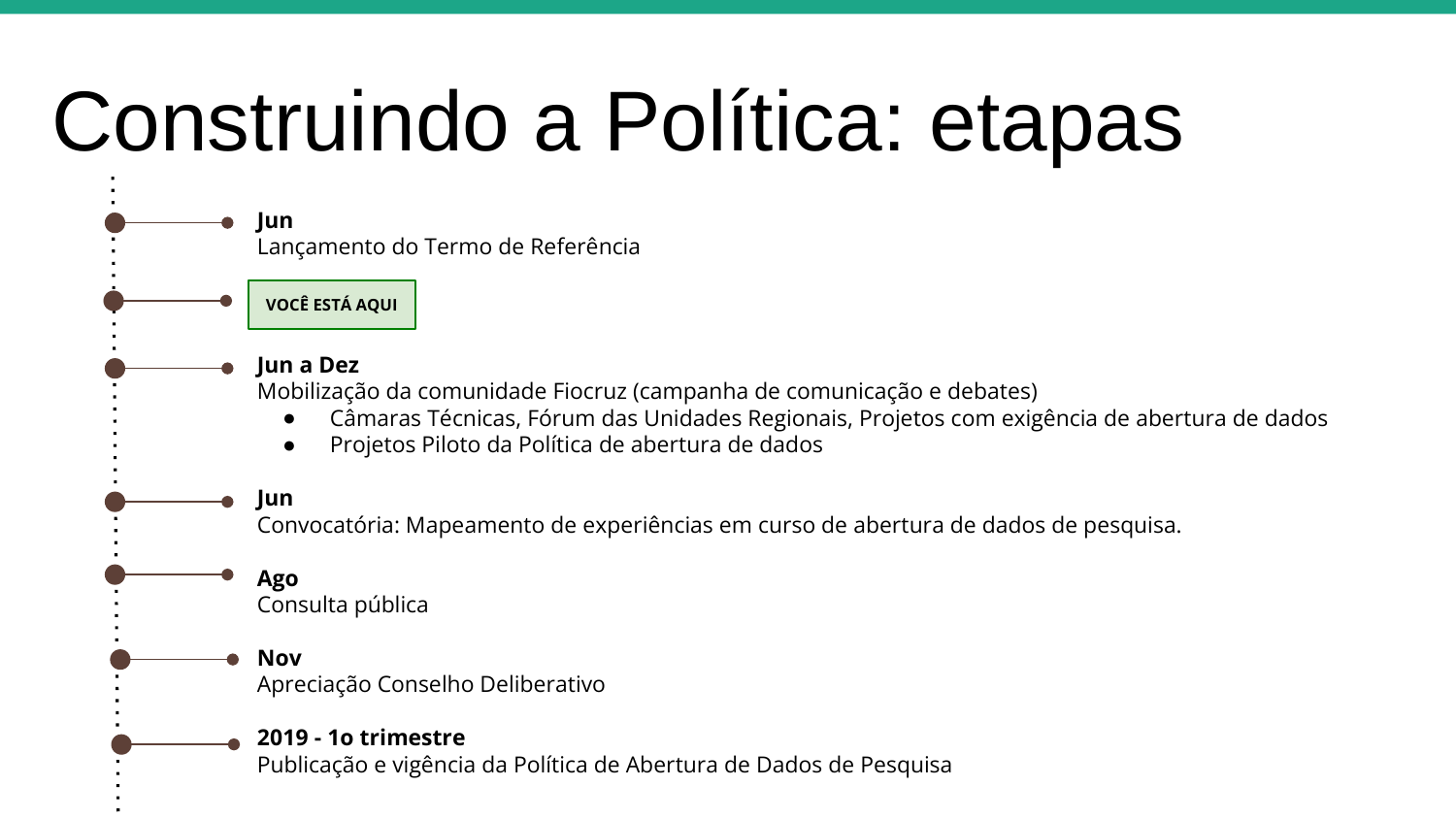

# Construindo a Política: etapas

Jun
Lançamento do Termo de Referência

Jun a Dez
Mobilização da comunidade Fiocruz (campanha de comunicação e debates)
Câmaras Técnicas, Fórum das Unidades Regionais, Projetos com exigência de abertura de dados
Projetos Piloto da Política de abertura de dados

Jun
Convocatória: Mapeamento de experiências em curso de abertura de dados de pesquisa.

Ago
Consulta pública

Nov
Apreciação Conselho Deliberativo
2019 - 1o trimestre
Publicação e vigência da Política de Abertura de Dados de Pesquisa

VOCÊ ESTÁ AQUI